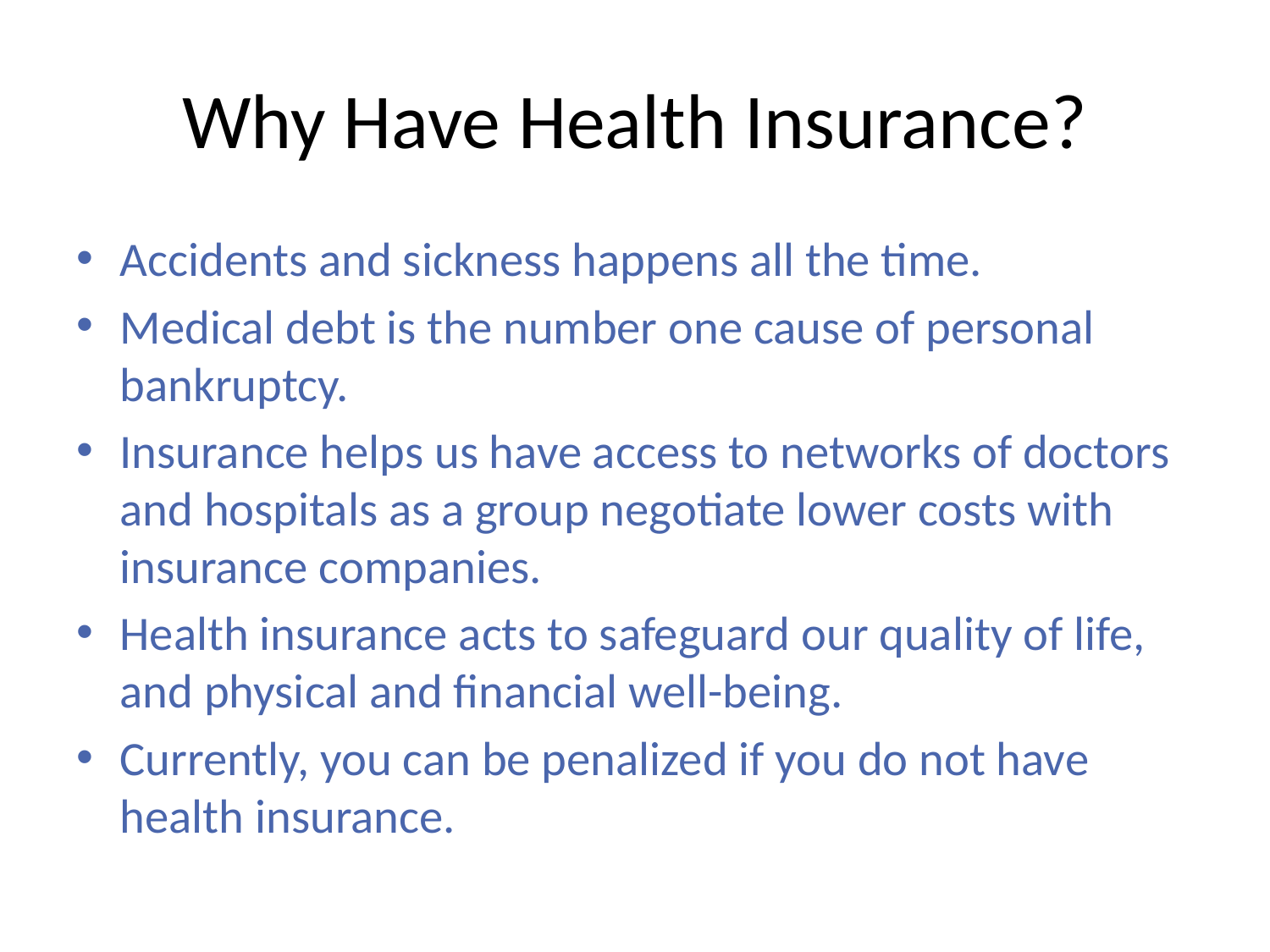

# Why Have Health Insurance?
Accidents and sickness happens all the time.
Medical debt is the number one cause of personal bankruptcy.
Insurance helps us have access to networks of doctors and hospitals as a group negotiate lower costs with insurance companies.
Health insurance acts to safeguard our quality of life, and physical and financial well-being.
Currently, you can be penalized if you do not have health insurance.